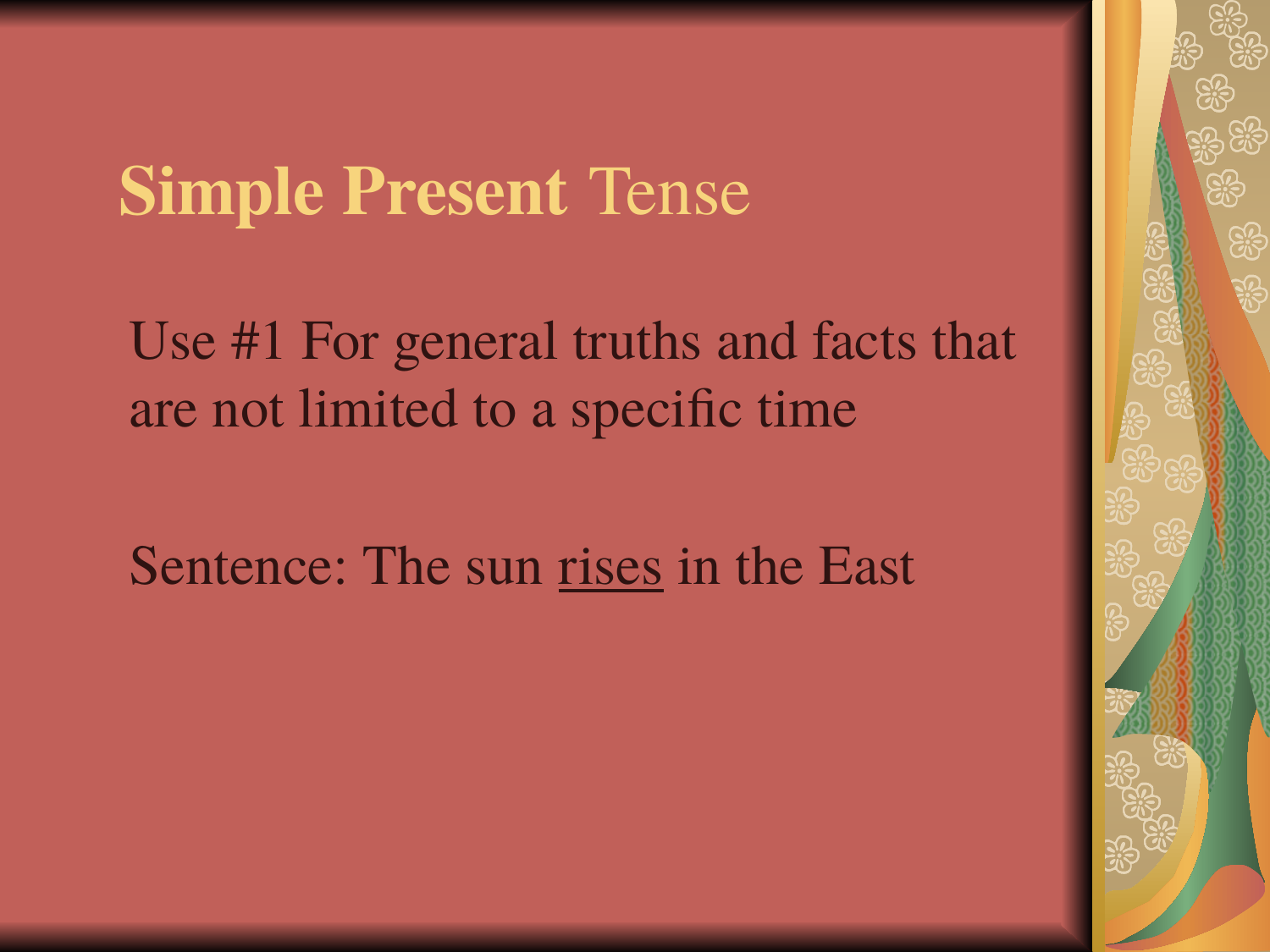

# Simple Present Tense
Use #1 For general truths and facts that are not limited to a specific time

Sentence: The sun rises in the East